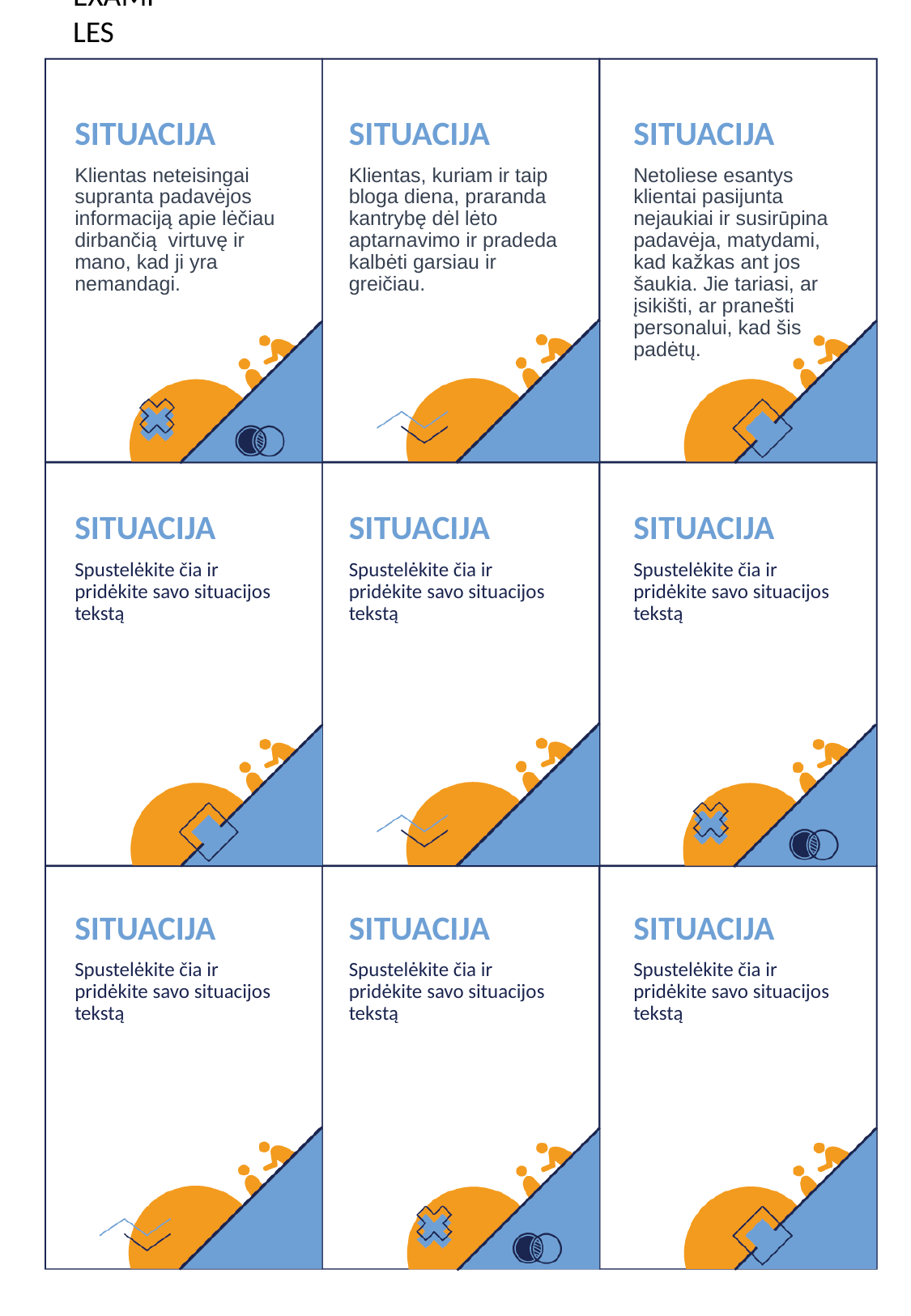

EXAMPLES
# SITUACIJA
SITUACIJA
SITUACIJA
Klientas neteisingai supranta padavėjos informaciją apie lėčiau  dirbančią  virtuvę ir mano, kad ji yra nemandagi.
Klientas, kuriam ir taip bloga diena, praranda kantrybę dėl lėto aptarnavimo ir pradeda kalbėti garsiau ir greičiau.
Netoliese esantys klientai pasijunta nejaukiai ir susirūpina padavėja, matydami, kad kažkas ant jos šaukia. Jie tariasi, ar įsikišti, ar pranešti personalui, kad šis padėtų.
SITUACIJA
SITUACIJA
SITUACIJA
Spustelėkite čia ir pridėkite savo situacijos tekstą
Spustelėkite čia ir pridėkite savo situacijos tekstą
Spustelėkite čia ir pridėkite savo situacijos tekstą
SITUACIJA
SITUACIJA
SITUACIJA
Spustelėkite čia ir pridėkite savo situacijos tekstą
Spustelėkite čia ir pridėkite savo situacijos tekstą
Spustelėkite čia ir pridėkite savo situacijos tekstą